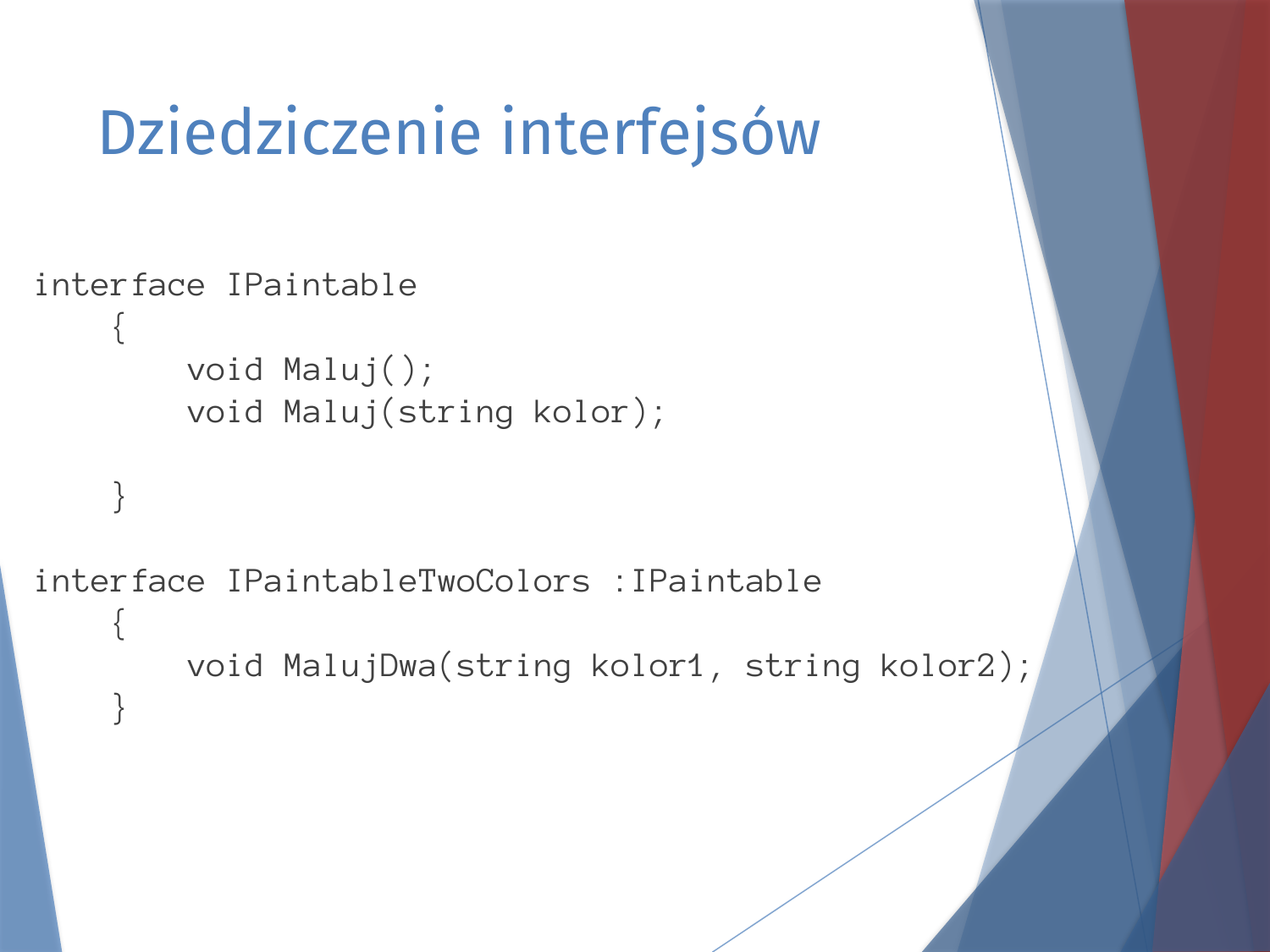

# Dziedziczenie interfejsów
interface IPaintable
    {
        void Maluj();
        void Maluj(string kolor);

    }

interface IPaintableTwoColors :IPaintable
    {
        void MalujDwa(string kolor1, string kolor2);
    }